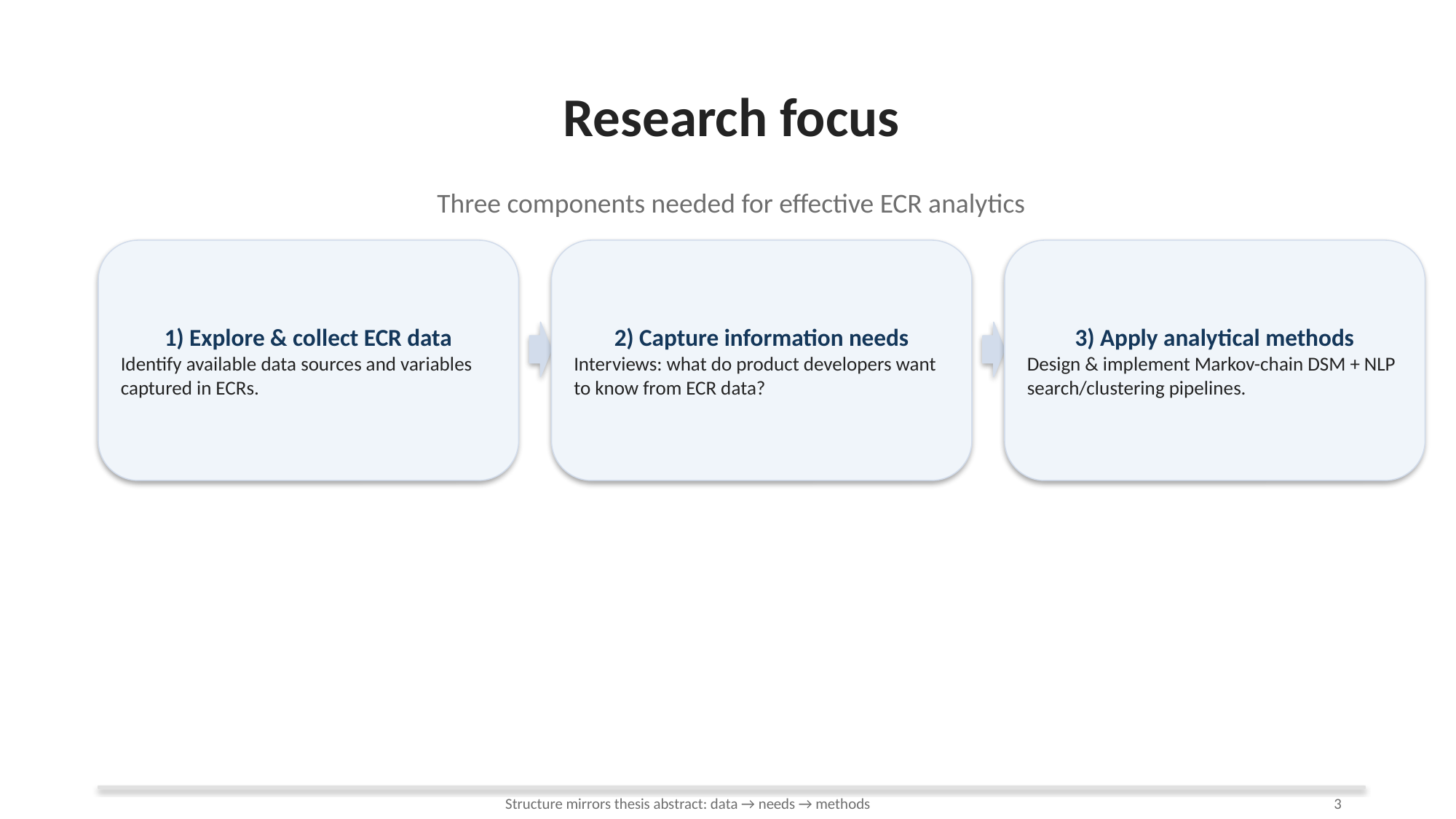

Research focus
Three components needed for effective ECR analytics
1) Explore & collect ECR data
Identify available data sources and variables captured in ECRs.
2) Capture information needs
Interviews: what do product developers want to know from ECR data?
3) Apply analytical methods
Design & implement Markov-chain DSM + NLP search/clustering pipelines.

Structure mirrors thesis abstract: data → needs → methods
3